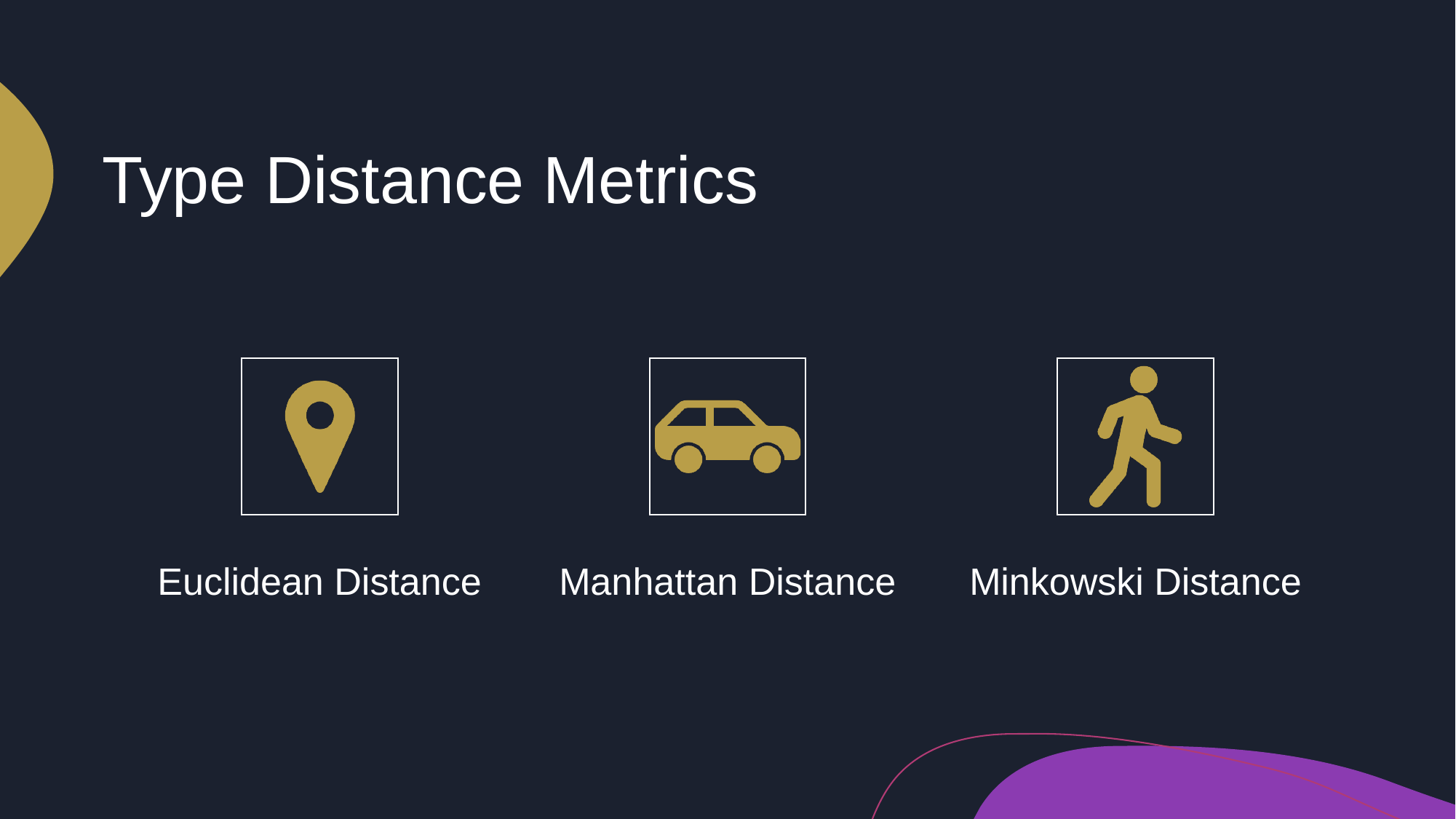

# Type Distance Metrics
Euclidean Distance
Manhattan Distance
Minkowski Distance